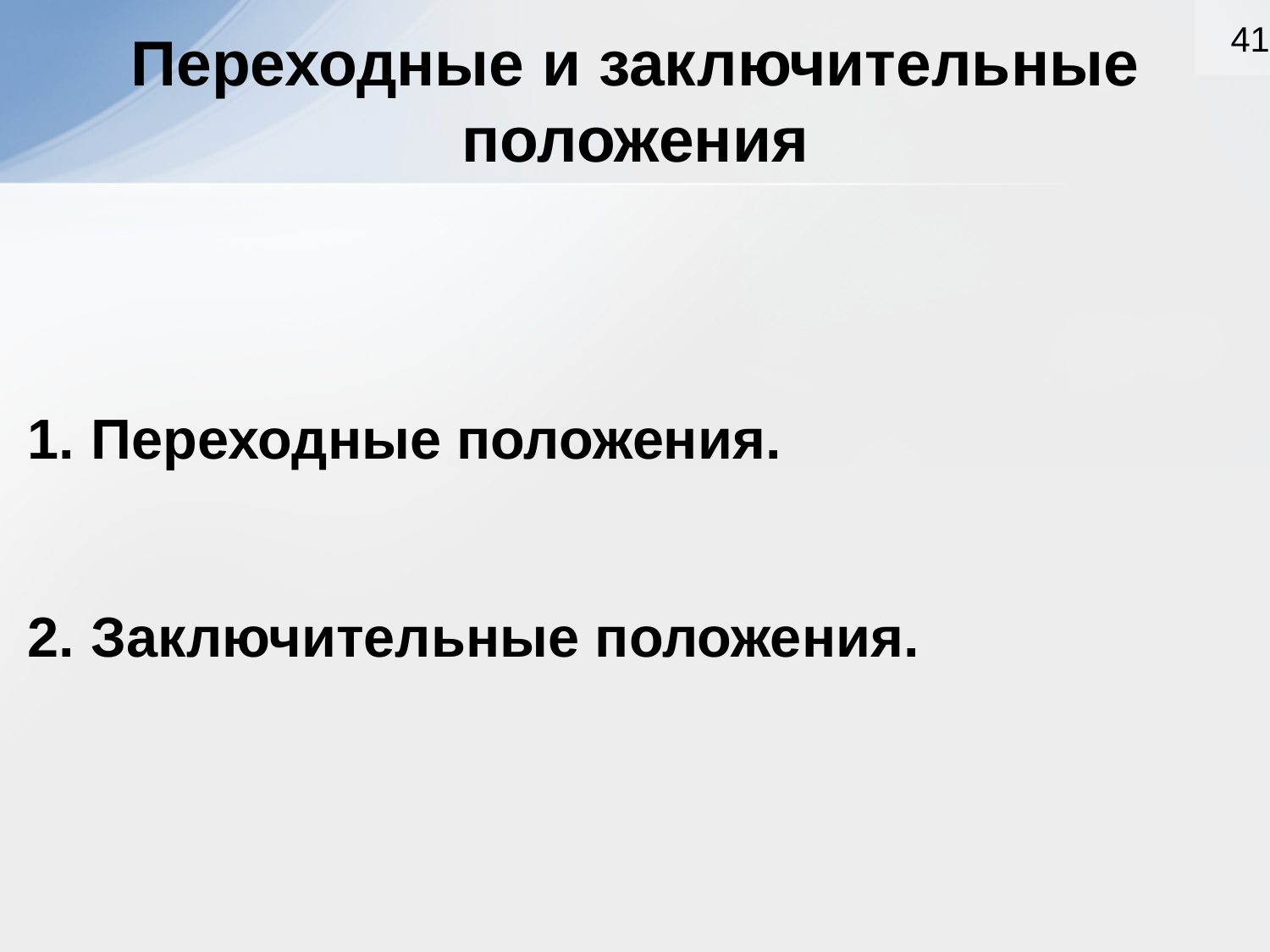

41
Переходные и заключительные положения
Переходные положения.

Заключительные положения.